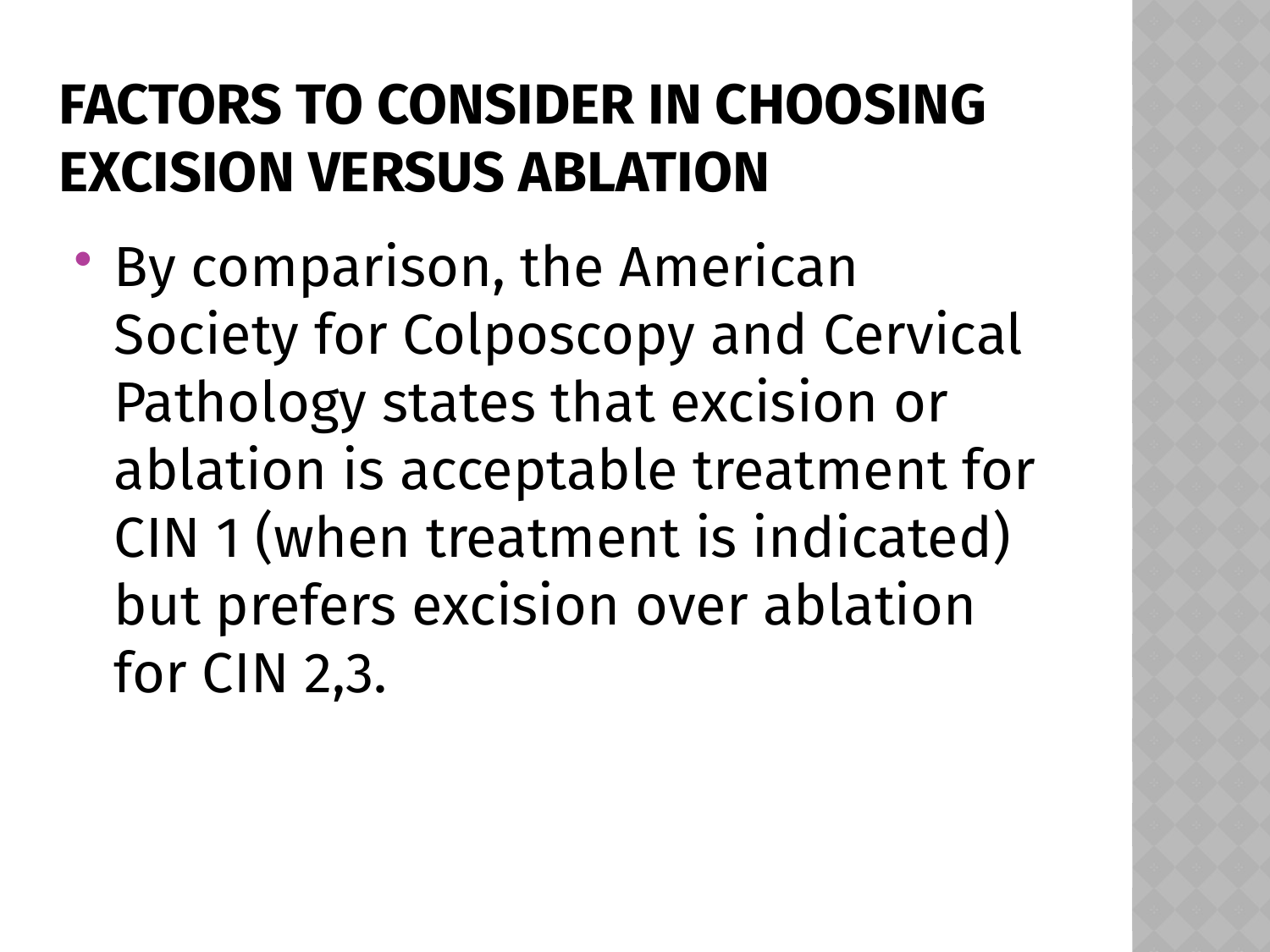

# Factors to consider in choosing excision versus ablation
By comparison, the American Society for Colposcopy and Cervical Pathology states that excision or ablation is acceptable treatment for CIN 1 (when treatment is indicated) but prefers excision over ablation for CIN 2,3.